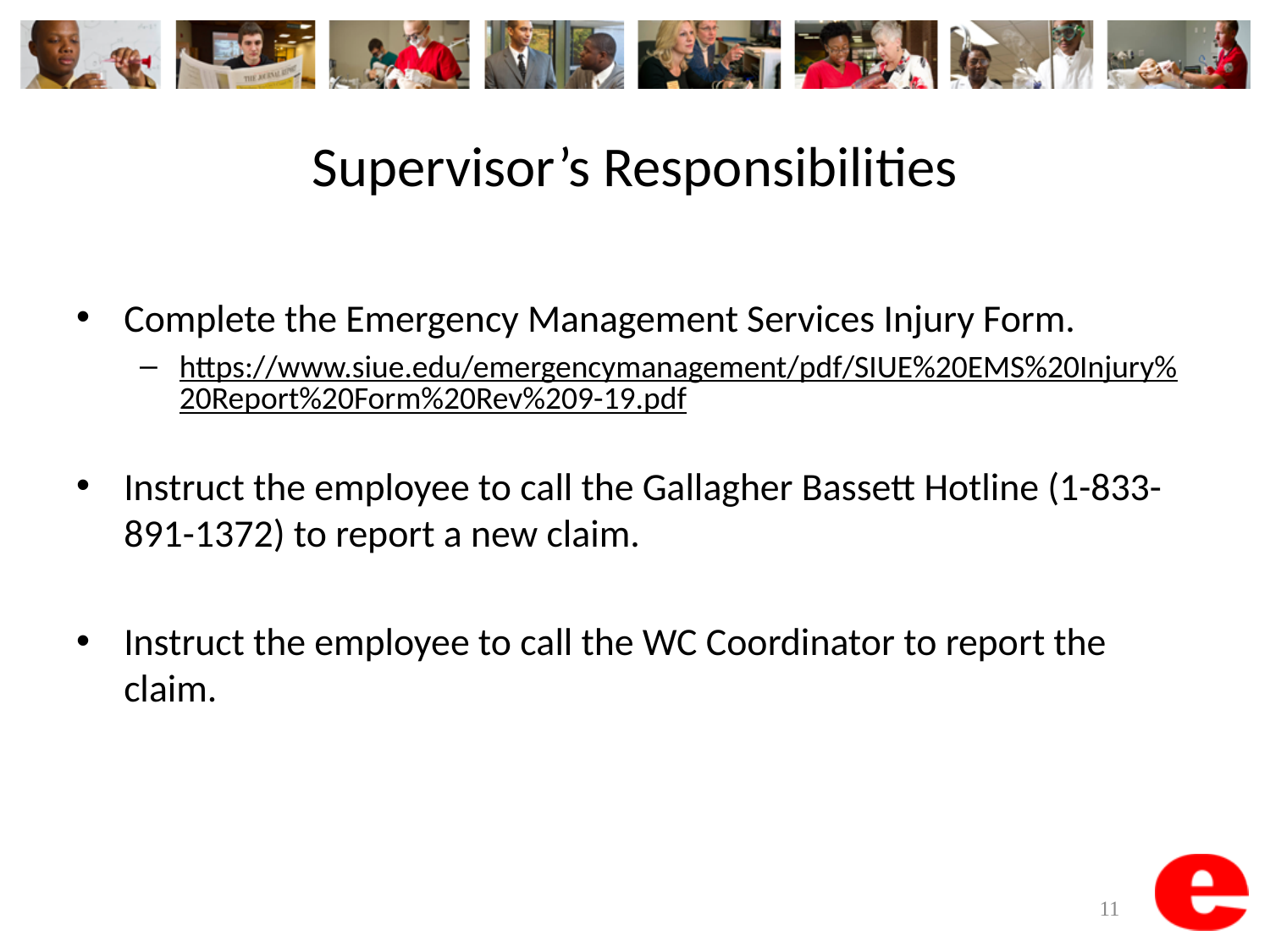

# Supervisor’s Responsibilities

Complete the Emergency Management Services Injury Form.
https://www.siue.edu/emergencymanagement/pdf/SIUE%20EMS%20Injury%20Report%20Form%20Rev%209-19.pdf
Instruct the employee to call the Gallagher Bassett Hotline (1-833-891-1372) to report a new claim.

Instruct the employee to call the WC Coordinator to report the claim.
11